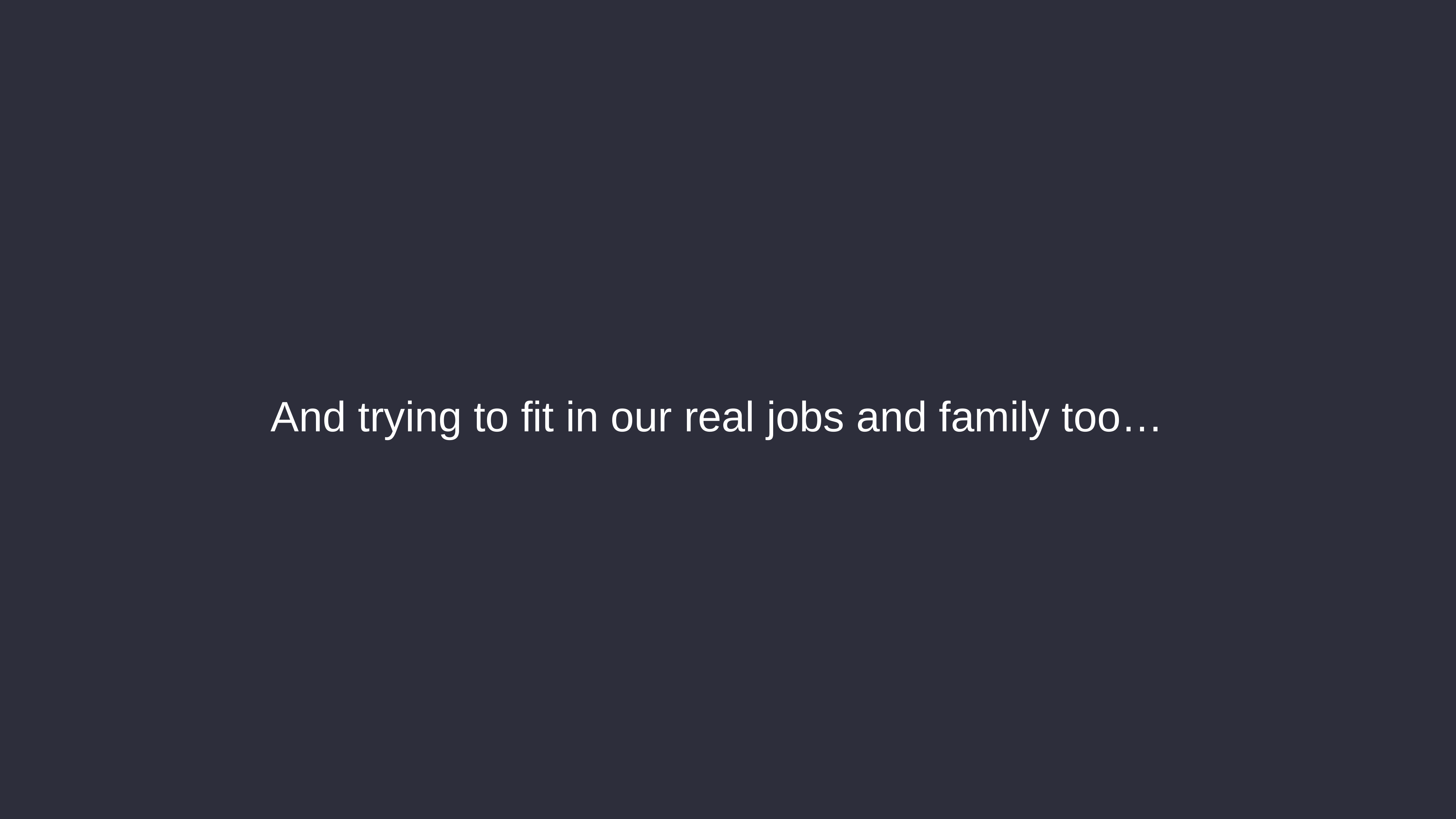

# And trying to fit in our real jobs and family too…